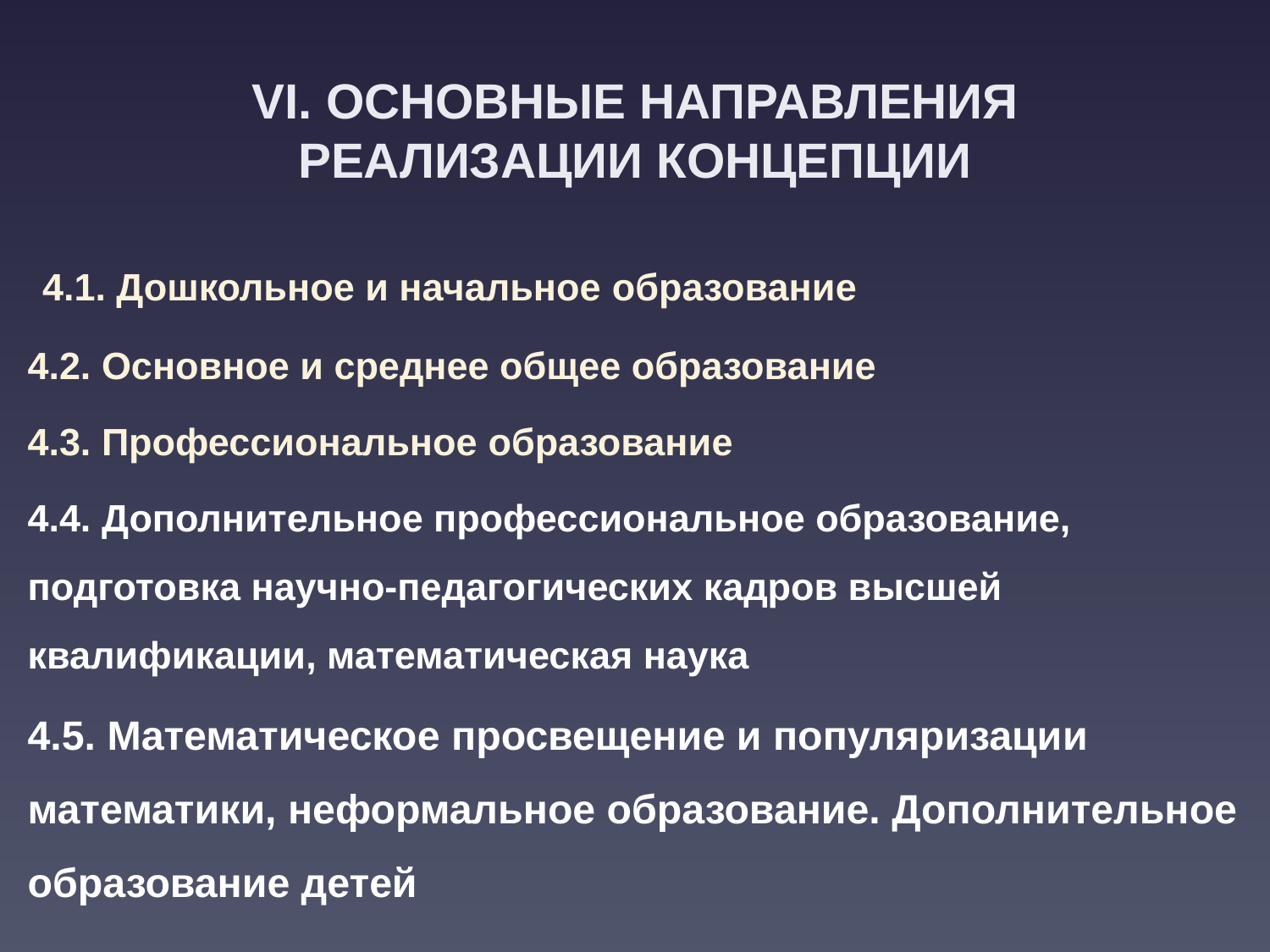

# VI. ОСНОВНЫЕ НАПРАВЛЕНИЯ РЕАЛИЗАЦИИ КОНЦЕПЦИИ
 4.1. Дошкольное и начальное образование
4.2. Основное и среднее общее образование
4.3. Профессиональное образование
4.4. Дополнительное профессиональное образование, подготовка научно-педагогических кадров высшей квалификации, математическая наука
4.5. Математическое просвещение и популяризации математики, неформальное образование. Дополнительное образование детей